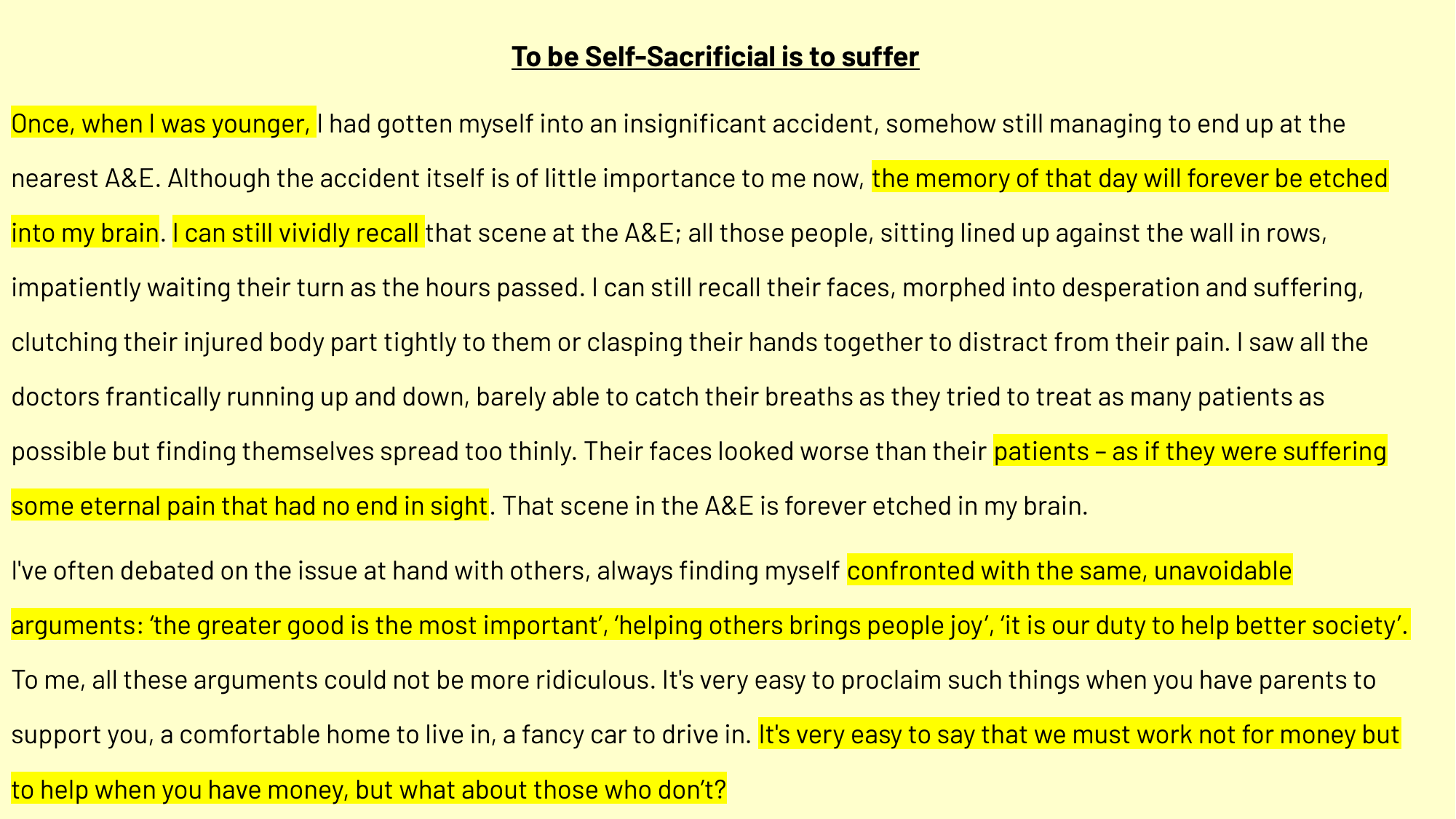

To be Self-Sacrificial is to suffer
Once, when I was younger, I had gotten myself into an insignificant accident, somehow still managing to end up at the nearest A&E. Although the accident itself is of little importance to me now, the memory of that day will forever be etched into my brain. I can still vividly recall that scene at the A&E; all those people, sitting lined up against the wall in rows, impatiently waiting their turn as the hours passed. I can still recall their faces, morphed into desperation and suffering, clutching their injured body part tightly to them or clasping their hands together to distract from their pain. I saw all the doctors frantically running up and down, barely able to catch their breaths as they tried to treat as many patients as possible but finding themselves spread too thinly. Their faces looked worse than their patients – as if they were suffering some eternal pain that had no end in sight. That scene in the A&E is forever etched in my brain.
I've often debated on the issue at hand with others, always finding myself confronted with the same, unavoidable arguments: ‘the greater good is the most important’, ‘helping others brings people joy’, ‘it is our duty to help better society’. To me, all these arguments could not be more ridiculous. It's very easy to proclaim such things when you have parents to support you, a comfortable home to live in, a fancy car to drive in. It's very easy to say that we must work not for money but to help when you have money, but what about those who don’t?